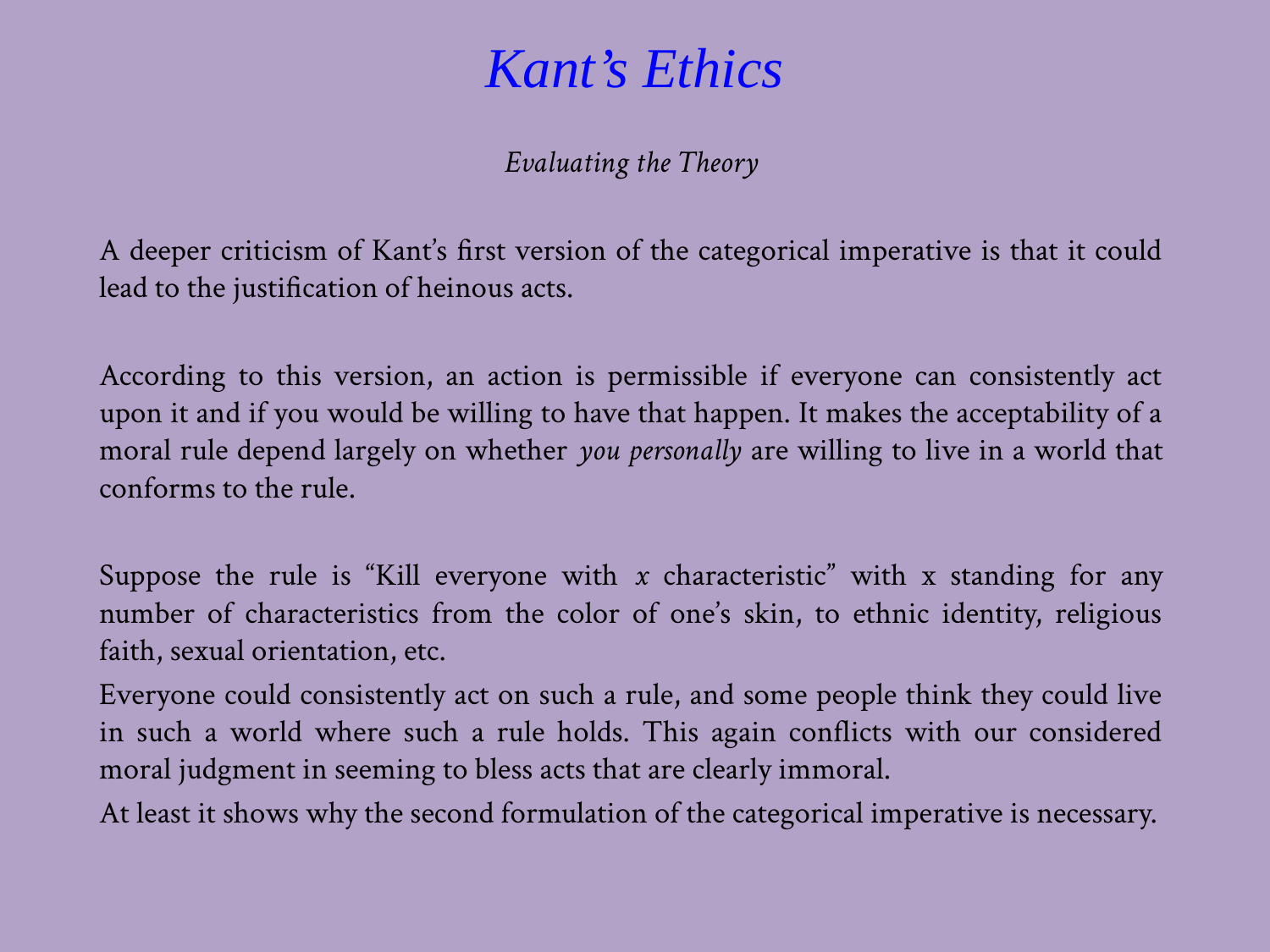

Kant’s Ethics

Evaluating the Theory

A deeper criticism of Kant’s first version of the categorical imperative is that it could lead to the justification of heinous acts.

According to this version, an action is permissible if everyone can consistently act upon it and if you would be willing to have that happen. It makes the acceptability of a moral rule depend largely on whether you personally are willing to live in a world that conforms to the rule.

Suppose the rule is “Kill everyone with x characteristic” with x standing for any number of characteristics from the color of one’s skin, to ethnic identity, religious faith, sexual orientation, etc.
Everyone could consistently act on such a rule, and some people think they could live in such a world where such a rule holds. This again conflicts with our considered moral judgment in seeming to bless acts that are clearly immoral.
At least it shows why the second formulation of the categorical imperative is necessary.